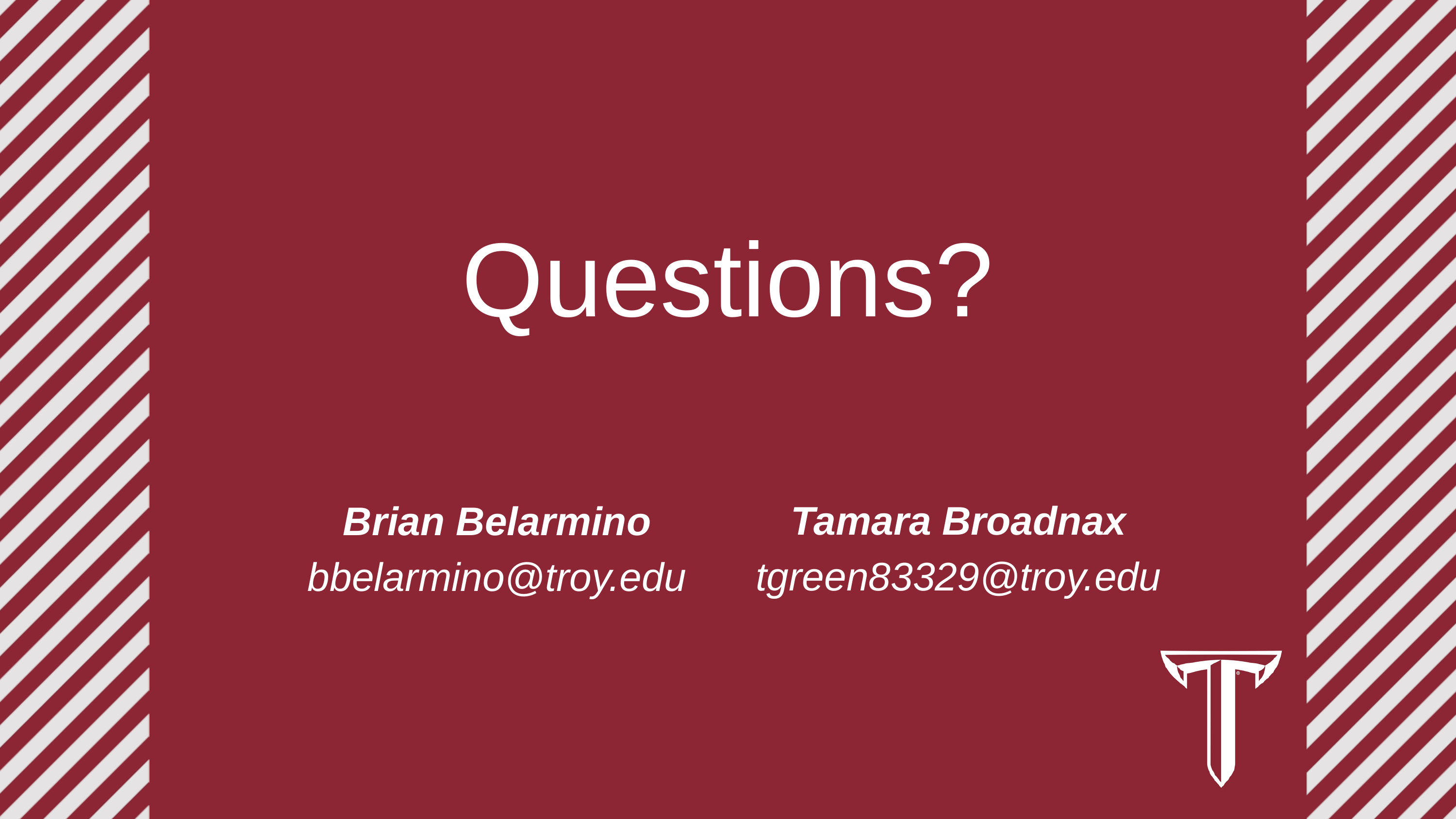

Questions?
Tamara Broadnax
tgreen83329@troy.edu
Brian Belarmino
bbelarmino@troy.edu